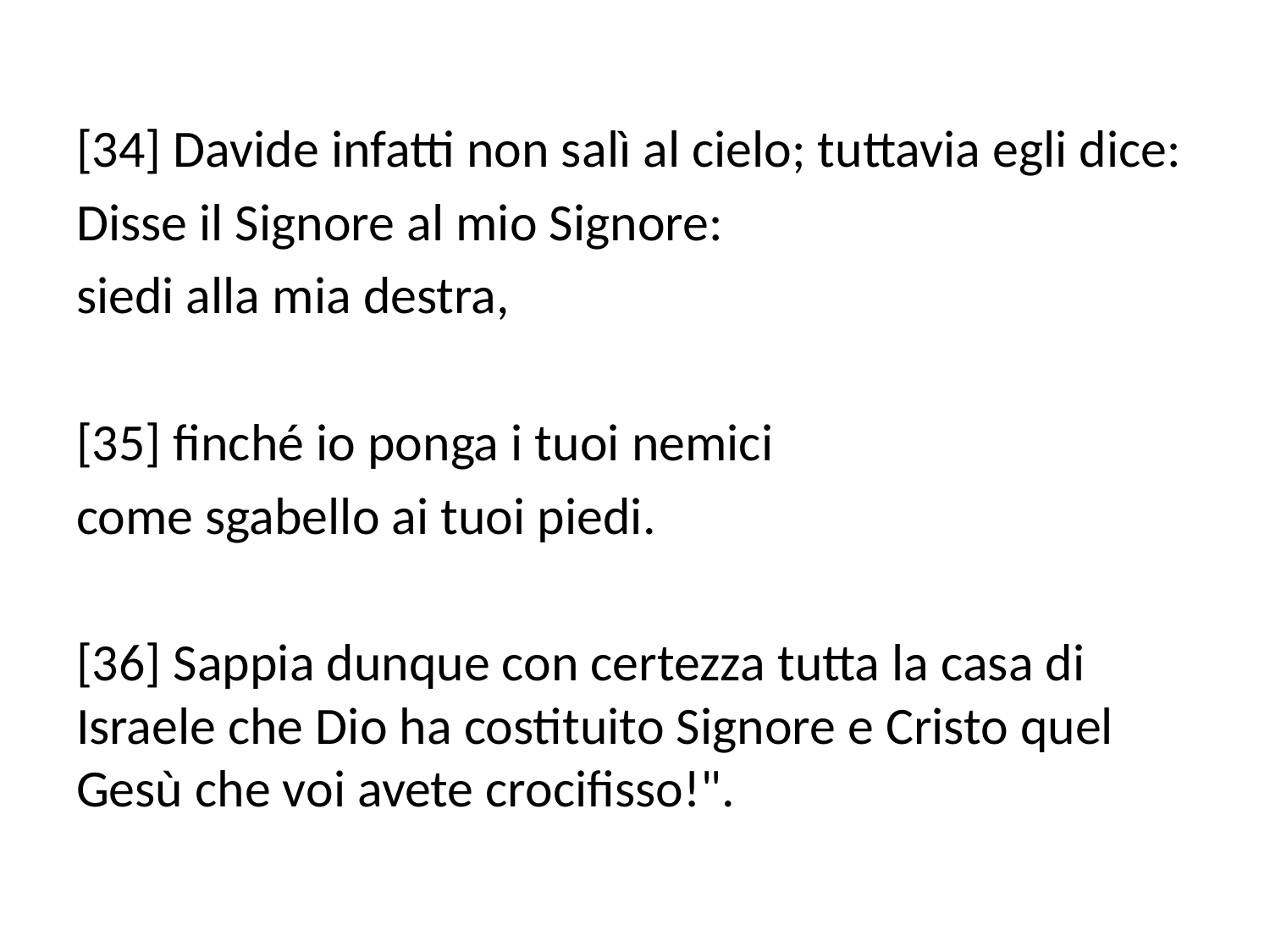

[34] Davide infatti non salì al cielo; tuttavia egli dice:
Disse il Signore al mio Signore:
siedi alla mia destra,

[35] finché io ponga i tuoi nemici
come sgabello ai tuoi piedi.

[36] Sappia dunque con certezza tutta la casa di Israele che Dio ha costituito Signore e Cristo quel Gesù che voi avete crocifisso!".